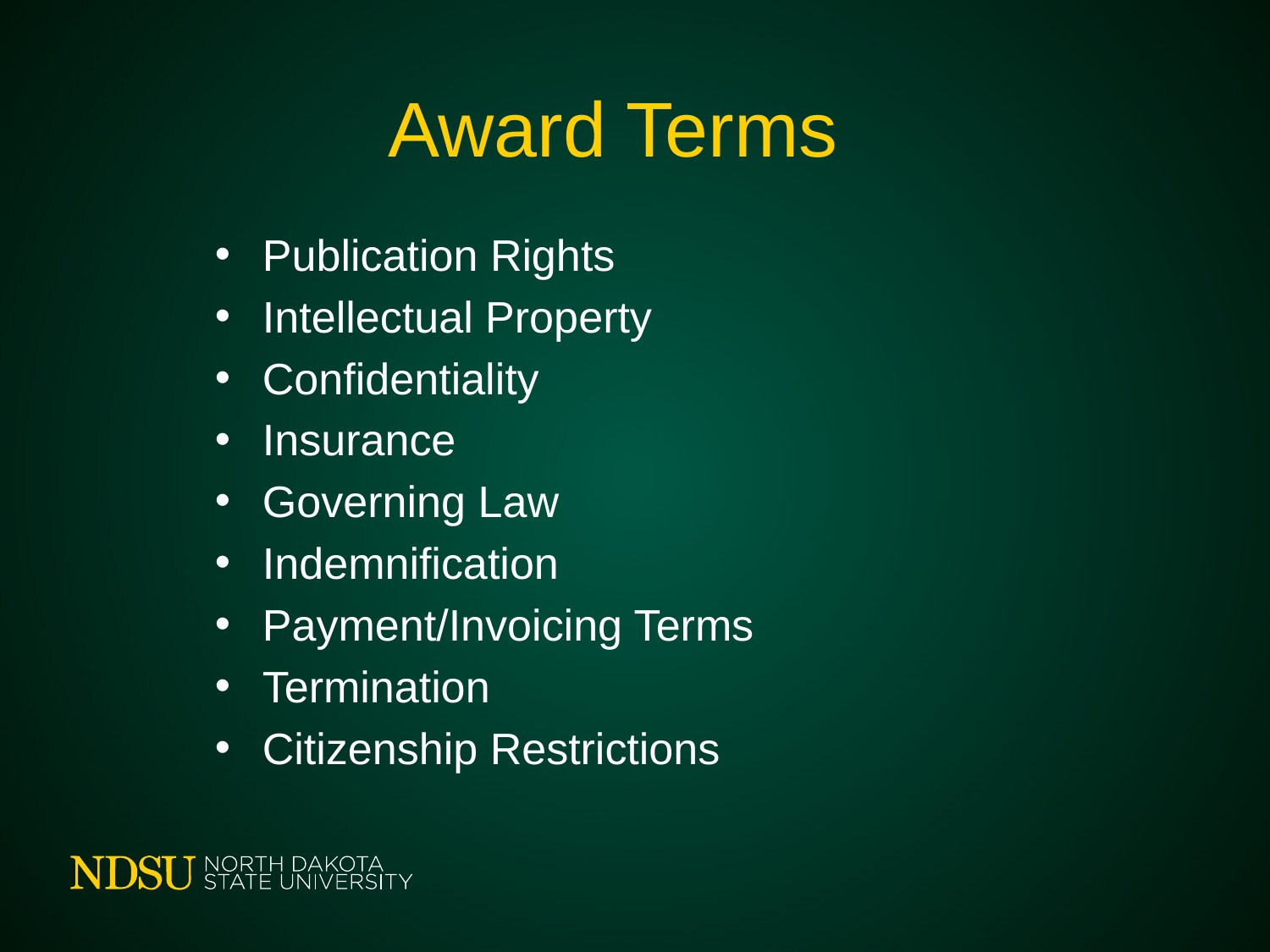

# Award Terms
Publication Rights
Intellectual Property
Confidentiality
Insurance
Governing Law
Indemnification
Payment/Invoicing Terms
Termination
Citizenship Restrictions